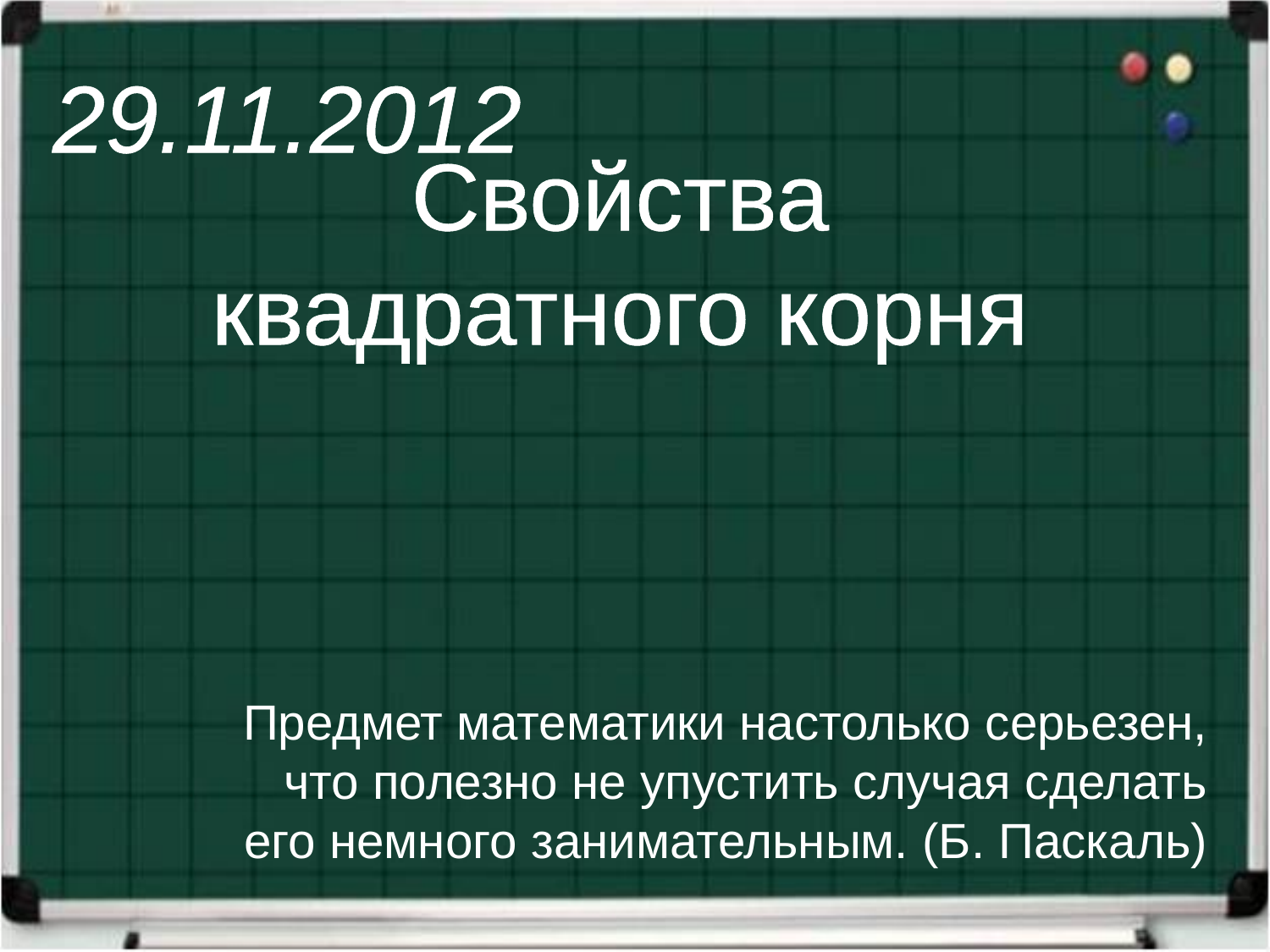

29.11.2012
Свойства
квадратного корня
Предмет математики настолько серьезен, что полезно не упустить случая сделать его немного занимательным. (Б. Паскаль)